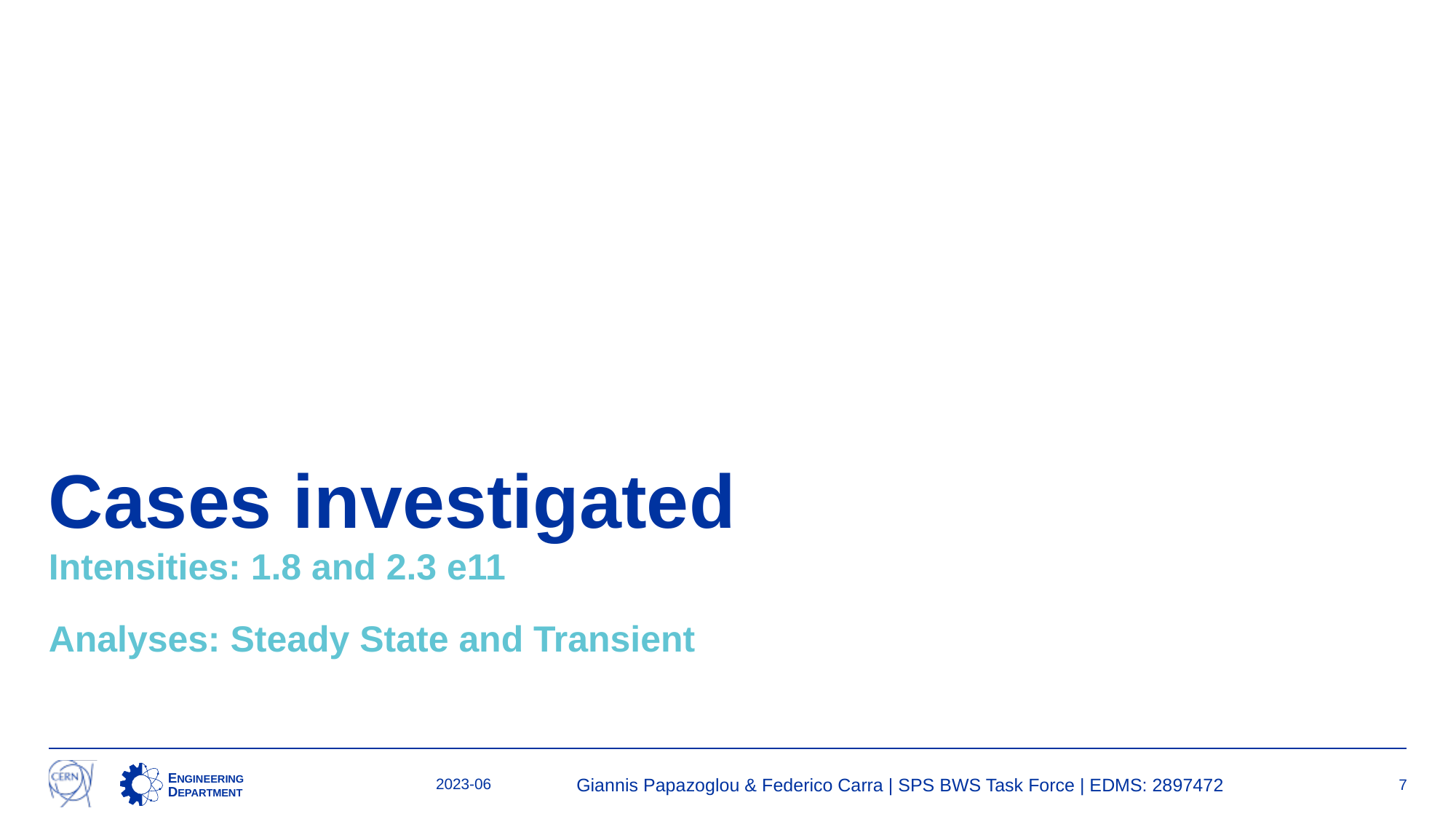

# Cases investigated
Intensities: 1.8 and 2.3 e11
Analyses: Steady State and Transient
2023-06
Giannis Papazoglou & Federico Carra | SPS BWS Task Force | EDMS: 2897472
7